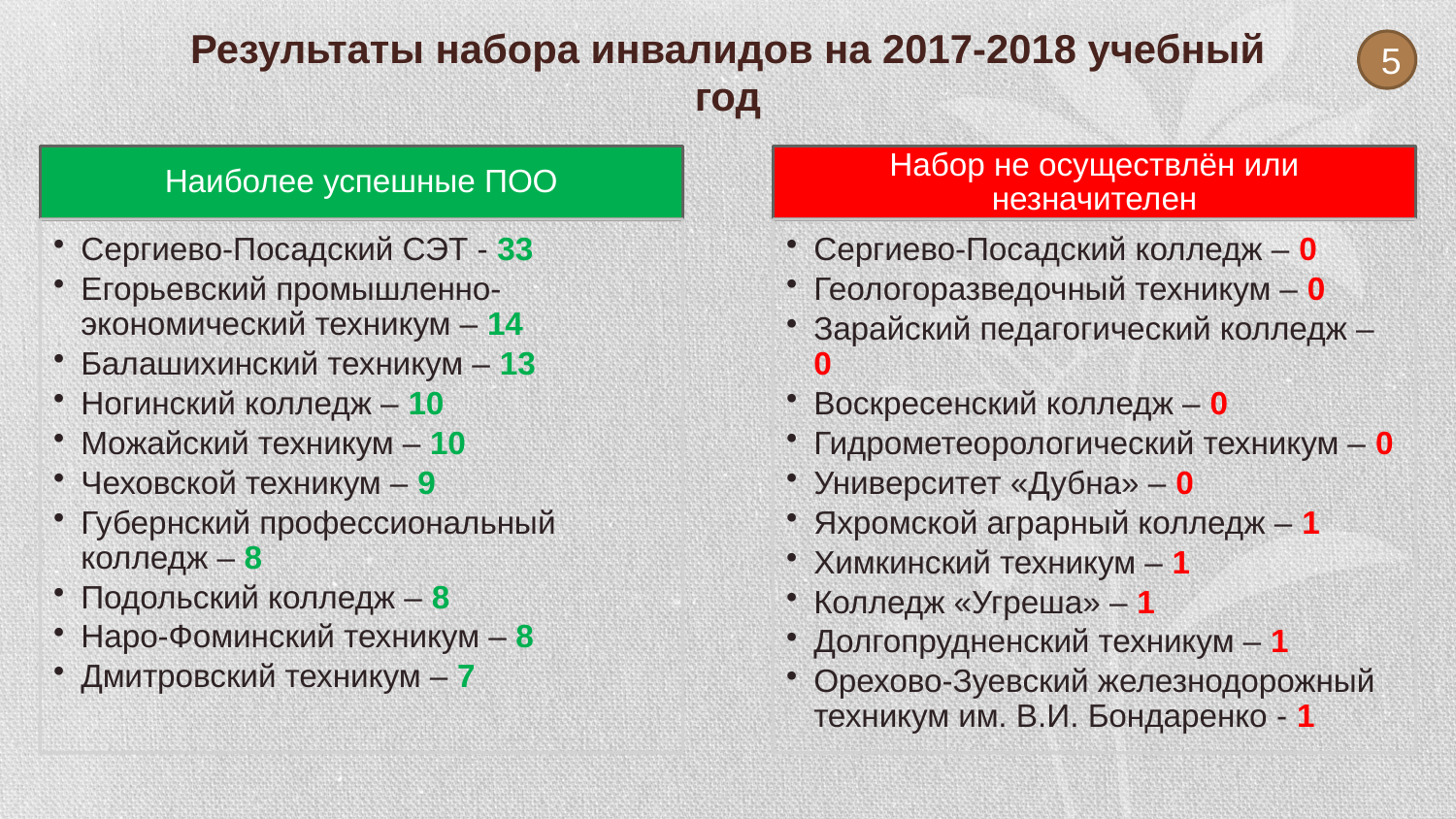

# Результаты набора инвалидов на 2017-2018 учебный год
5
Наиболее успешные ПОО
Сергиево-Посадский СЭТ - 33
Егорьевский промышленно-экономический техникум – 14
Балашихинский техникум – 13
Ногинский колледж – 10
Можайский техникум – 10
Чеховской техникум – 9
Губернский профессиональный
колледж – 8
Подольский колледж – 8
Наро-Фоминский техникум – 8
Дмитровский техникум – 7
Набор не осуществлён или незначителен
Сергиево-Посадский колледж – 0
Геологоразведочный техникум – 0
Зарайский педагогический колледж – 0
Воскресенский колледж – 0
Гидрометеорологический техникум – 0
Университет «Дубна» – 0
Яхромской аграрный колледж – 1
Химкинский техникум – 1
Колледж «Угреша» – 1
Долгопрудненский техникум – 1
Орехово-Зуевский железнодорожный техникум им. В.И. Бондаренко - 1